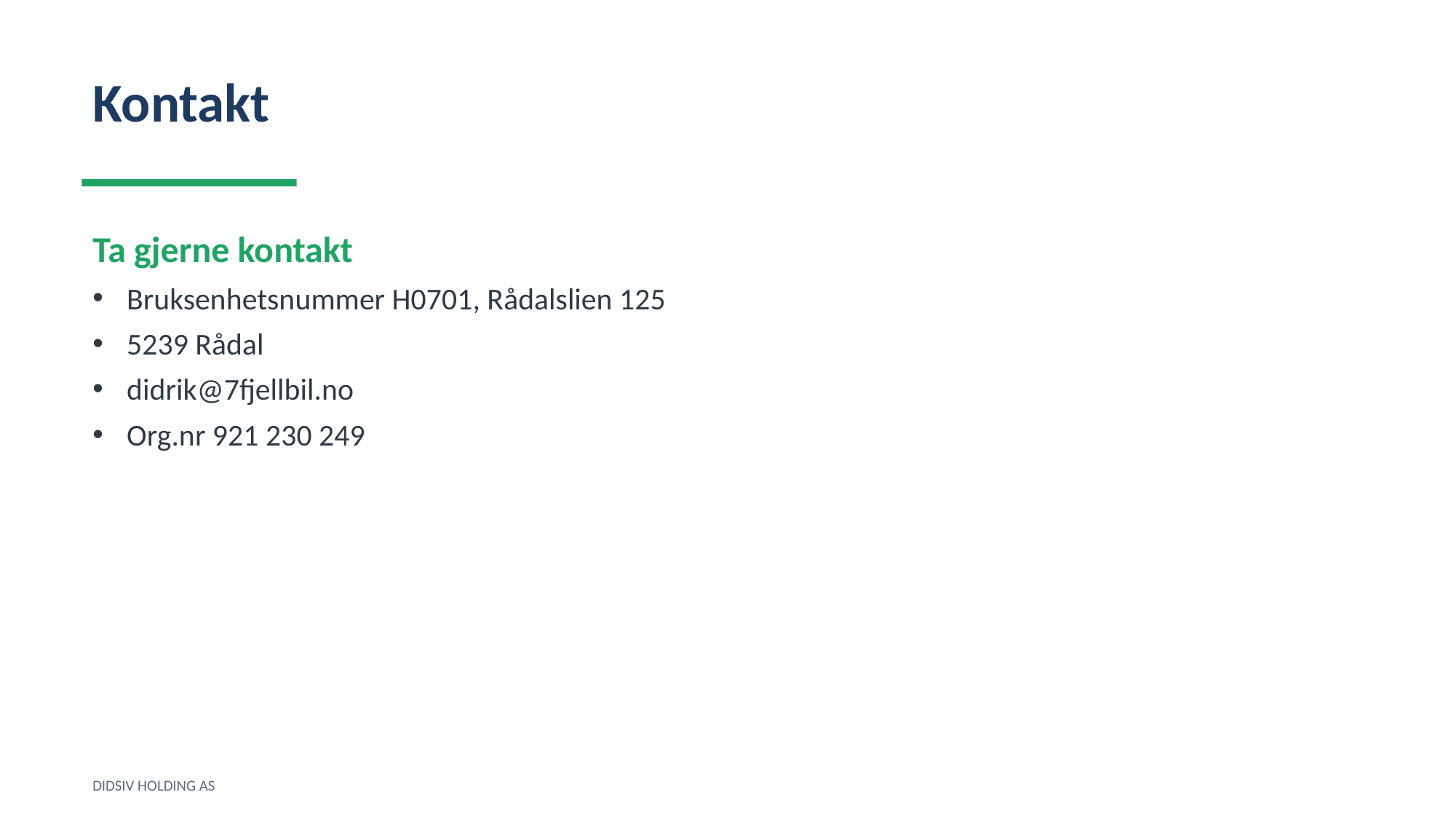

Kontakt

Ta gjerne kontakt
Bruksenhetsnummer H0701, Rådalslien 125
5239 Rådal
didrik@7fjellbil.no
Org.nr 921 230 249
DIDSIV HOLDING AS